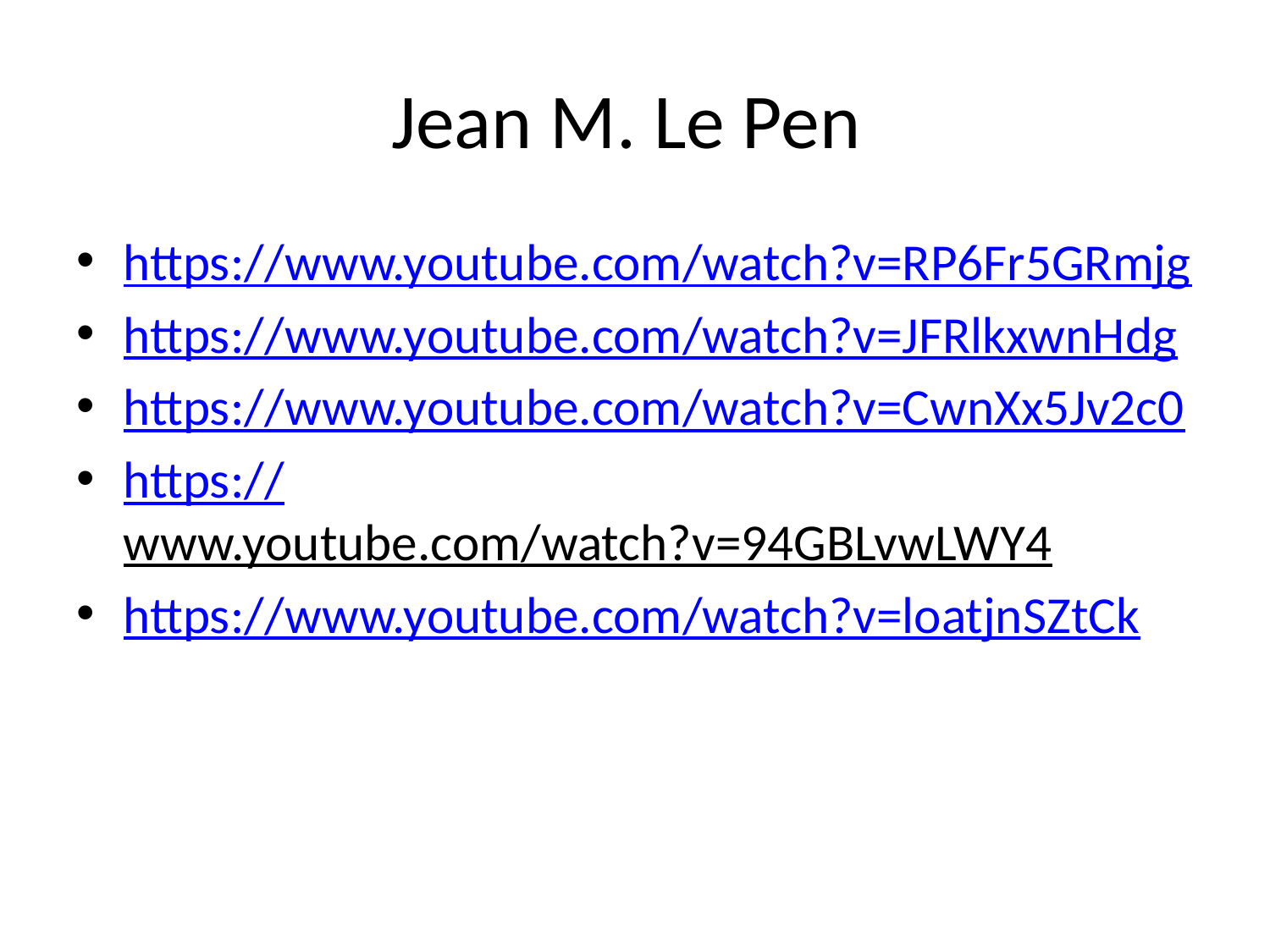

# Jean M. Le Pen
https://www.youtube.com/watch?v=RP6Fr5GRmjg
https://www.youtube.com/watch?v=JFRlkxwnHdg
https://www.youtube.com/watch?v=CwnXx5Jv2c0
https://www.youtube.com/watch?v=94GBLvwLWY4
https://www.youtube.com/watch?v=loatjnSZtCk